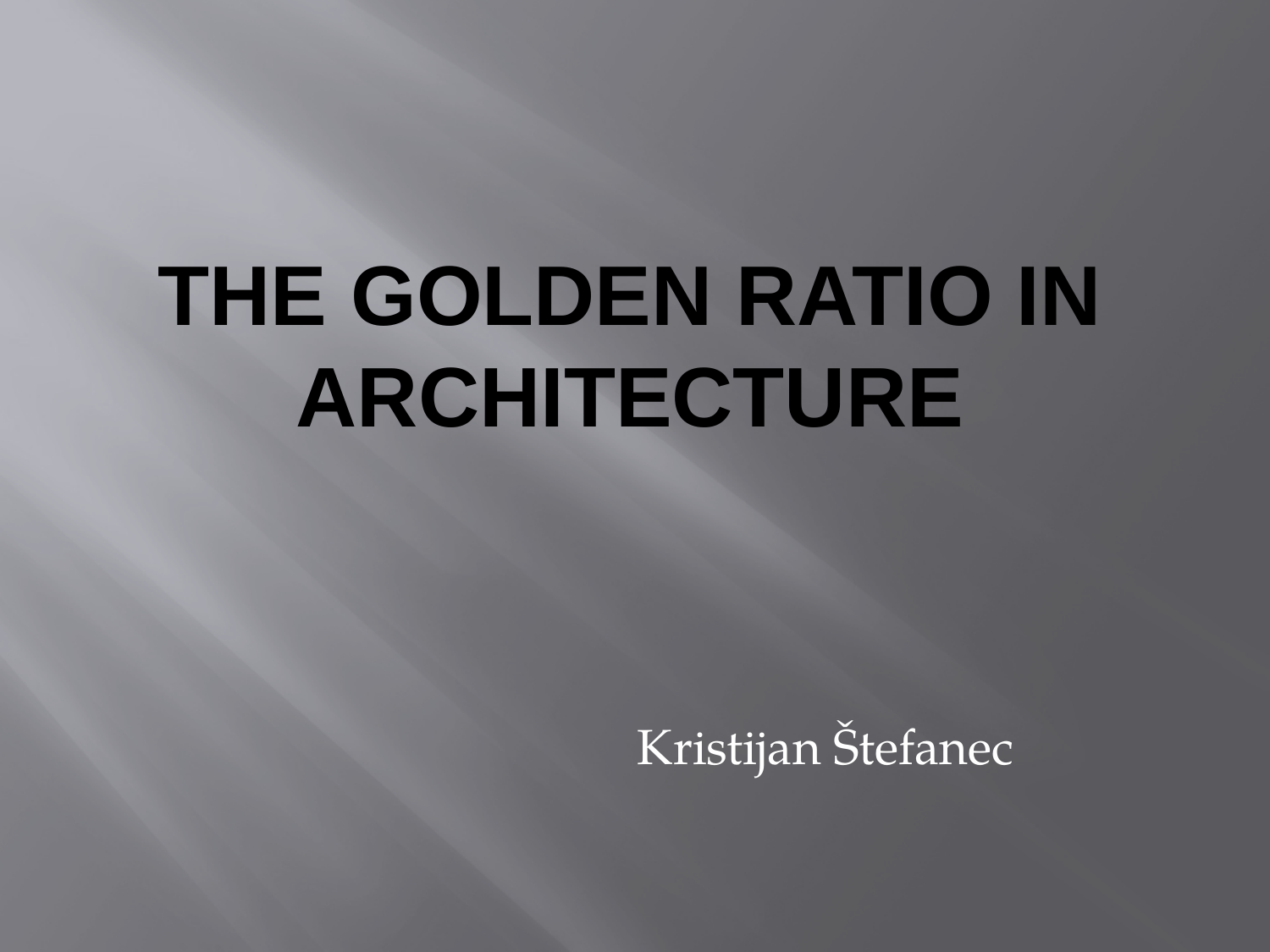

# The golden ratio in architecture
Kristijan Štefanec